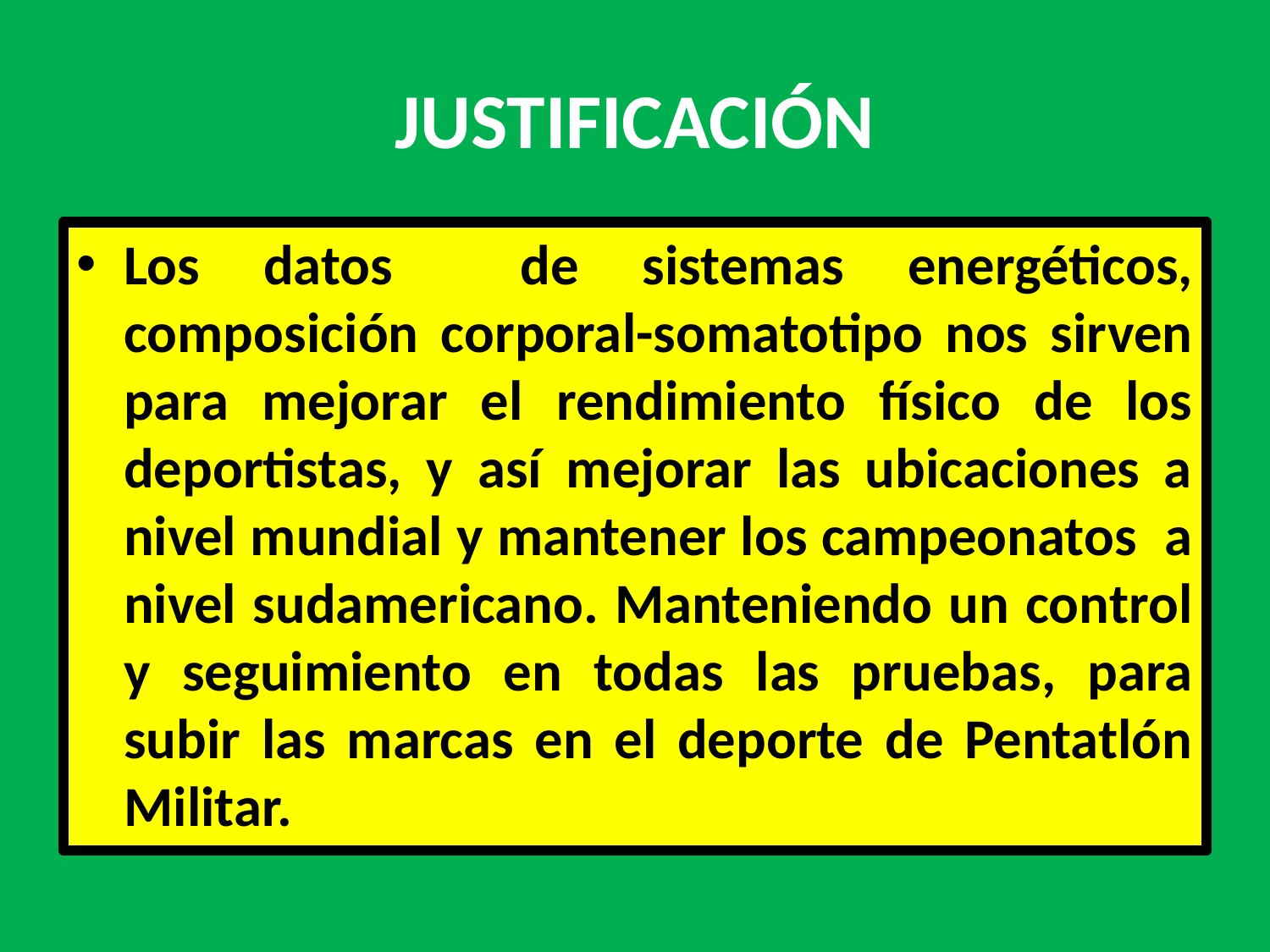

# JUSTIFICACIÓN
Los datos  de sistemas energéticos, composición corporal-somatotipo nos sirven para mejorar el rendimiento físico de los deportistas, y así mejorar las ubicaciones a nivel mundial y mantener los campeonatos  a nivel sudamericano. Manteniendo un control y seguimiento en todas las pruebas, para subir las marcas en el deporte de Pentatlón Militar.